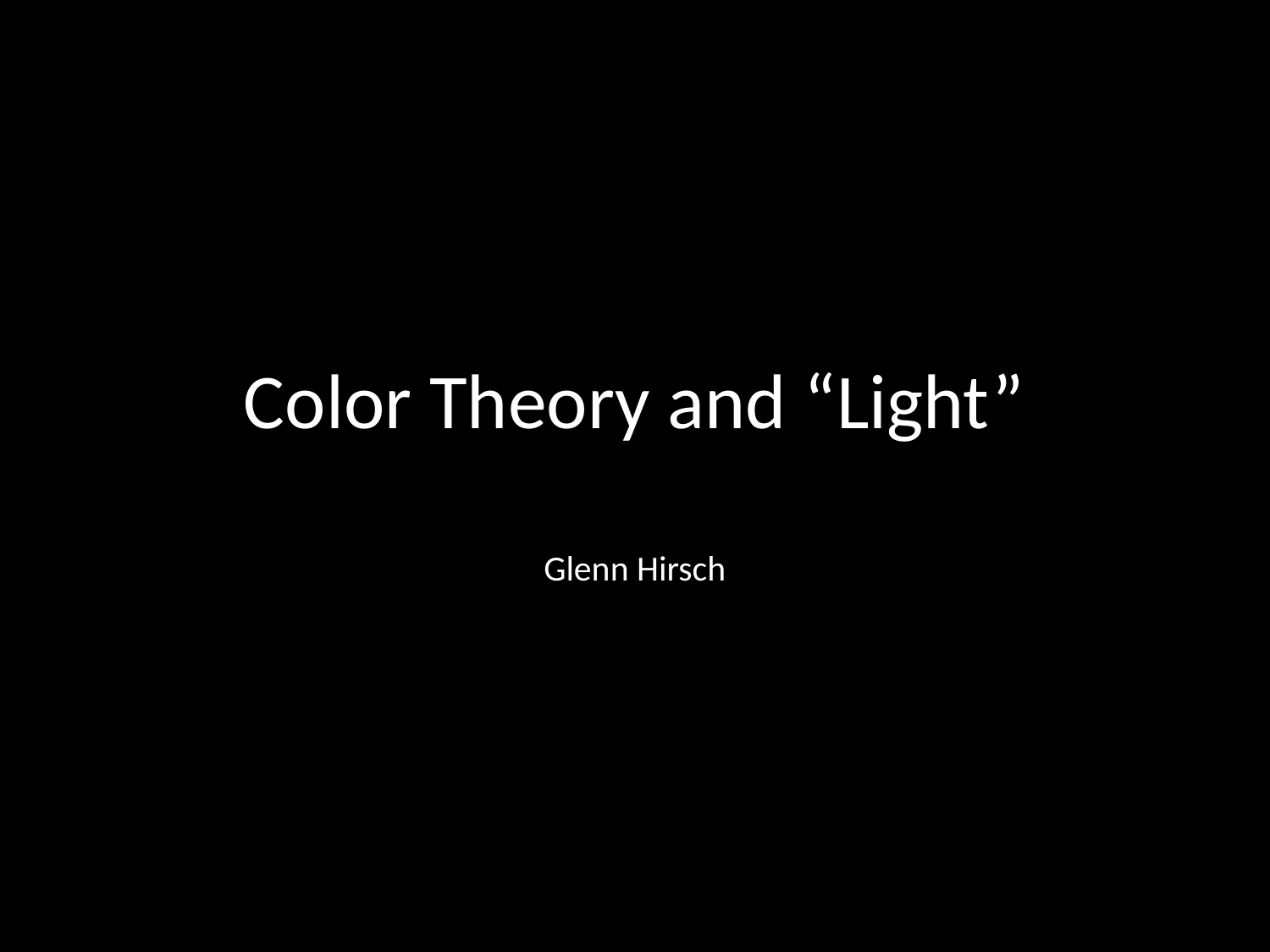

# Color Theory and “Light”
Glenn Hirsch